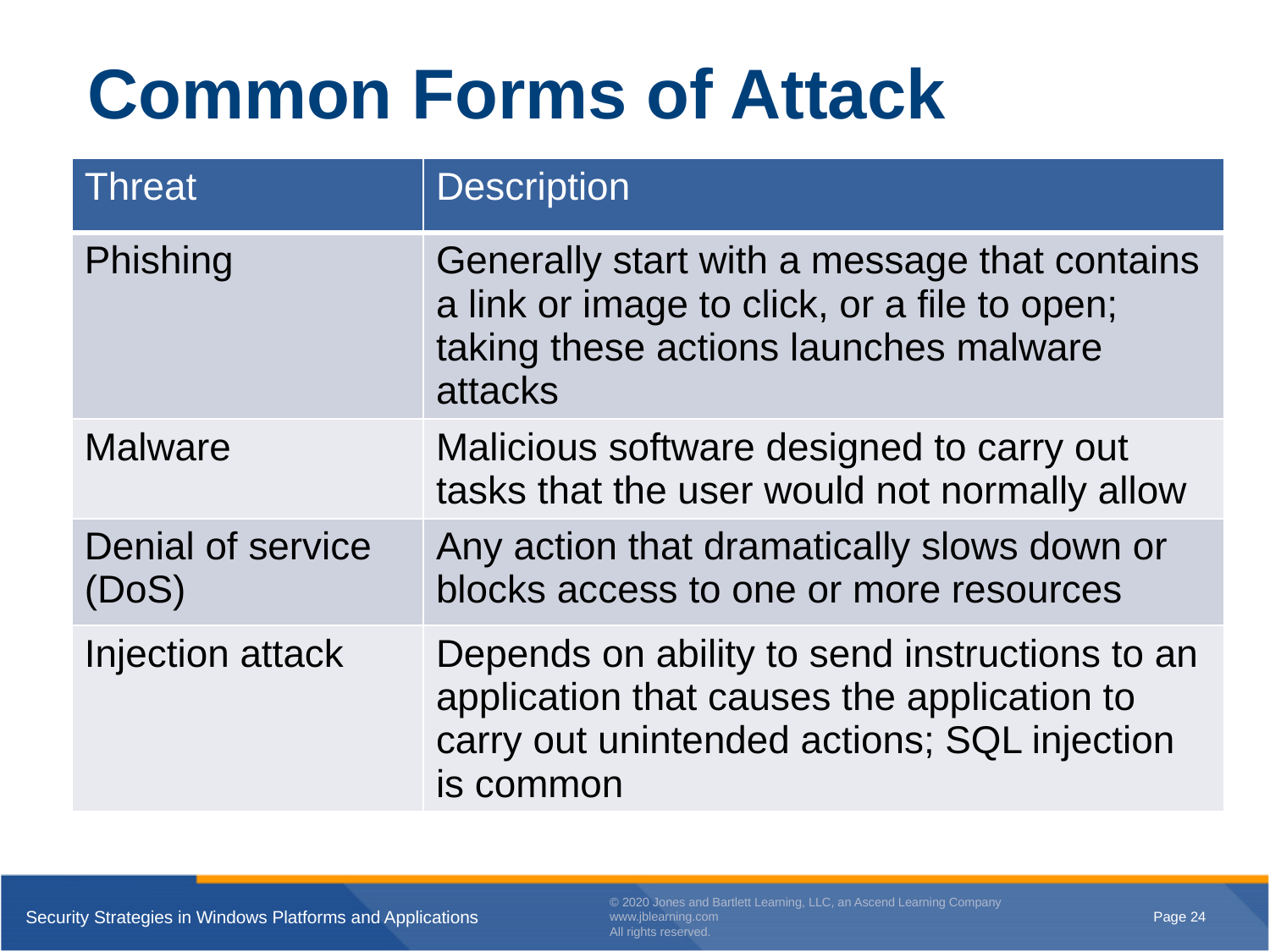

# Common Forms of Attack
| Threat | Description |
| --- | --- |
| Phishing | Generally start with a message that contains a link or image to click, or a file to open; taking these actions launches malware attacks |
| Malware | Malicious software designed to carry out tasks that the user would not normally allow |
| Denial of service (DoS) | Any action that dramatically slows down or blocks access to one or more resources |
| Injection attack | Depends on ability to send instructions to an application that causes the application to carry out unintended actions; SQL injection is common |